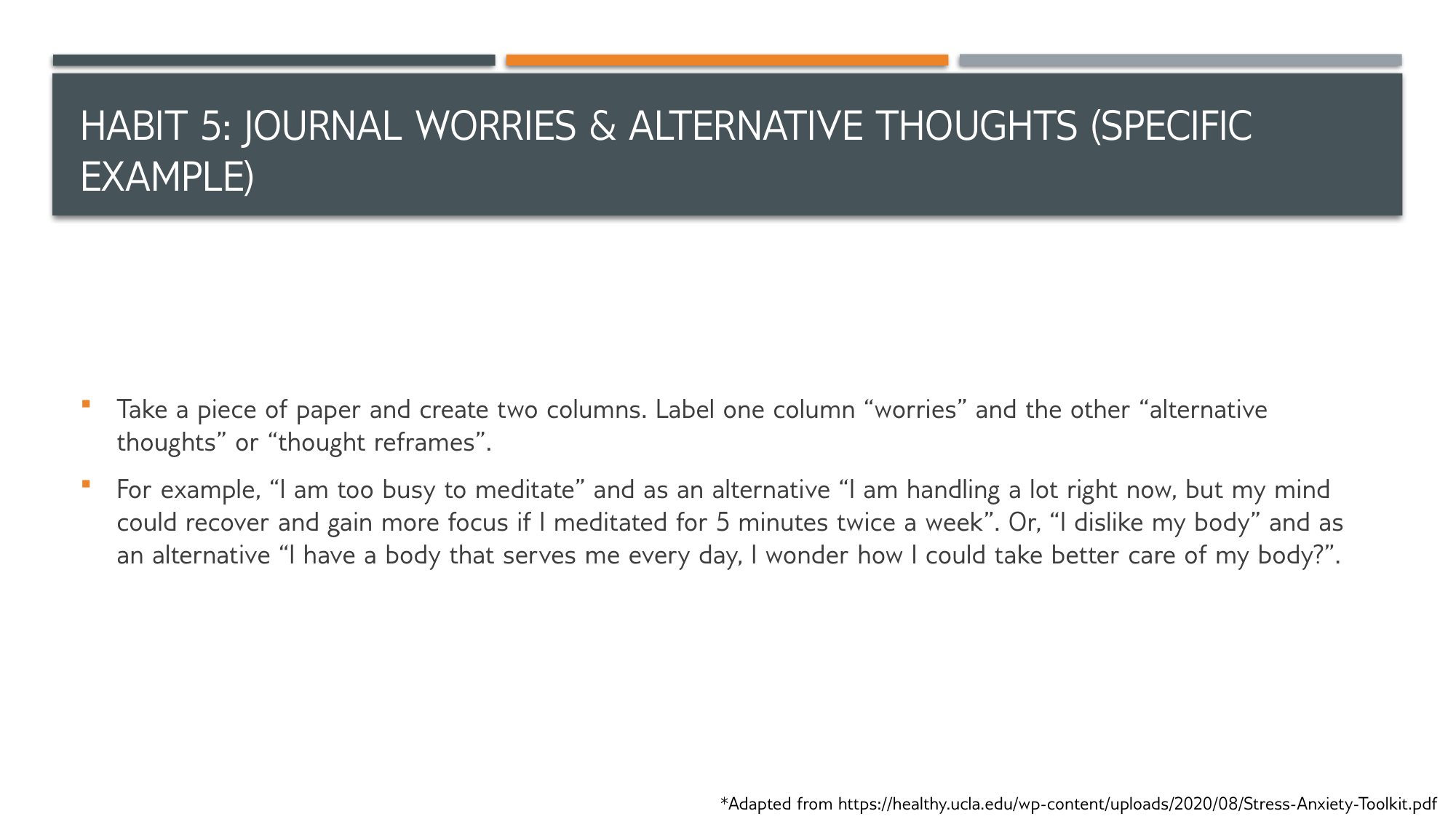

# Habit 5: Journal worries & Alternative thoughts (specific example)
Take a piece of paper and create two columns. Label one column “worries” and the other “alternative thoughts” or “thought reframes”.
For example, “I am too busy to meditate” and as an alternative “I am handling a lot right now, but my mind could recover and gain more focus if I meditated for 5 minutes twice a week”. Or, “I dislike my body” and as an alternative “I have a body that serves me every day, I wonder how I could take better care of my body?”.
*Adapted from https://healthy.ucla.edu/wp-content/uploads/2020/08/Stress-Anxiety-Toolkit.pdf